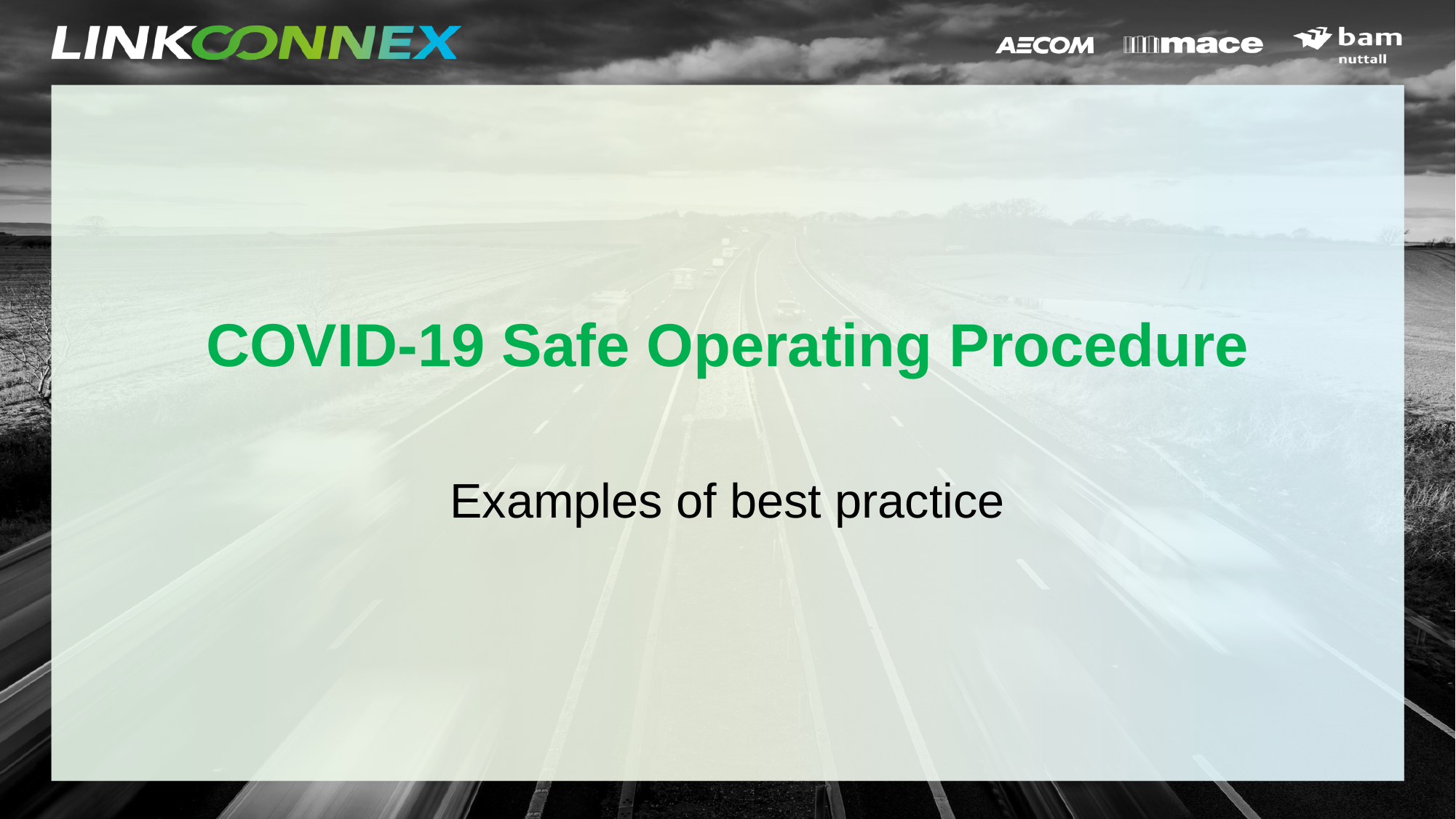

# COVID-19 Safe Operating Procedure
Examples of best practice